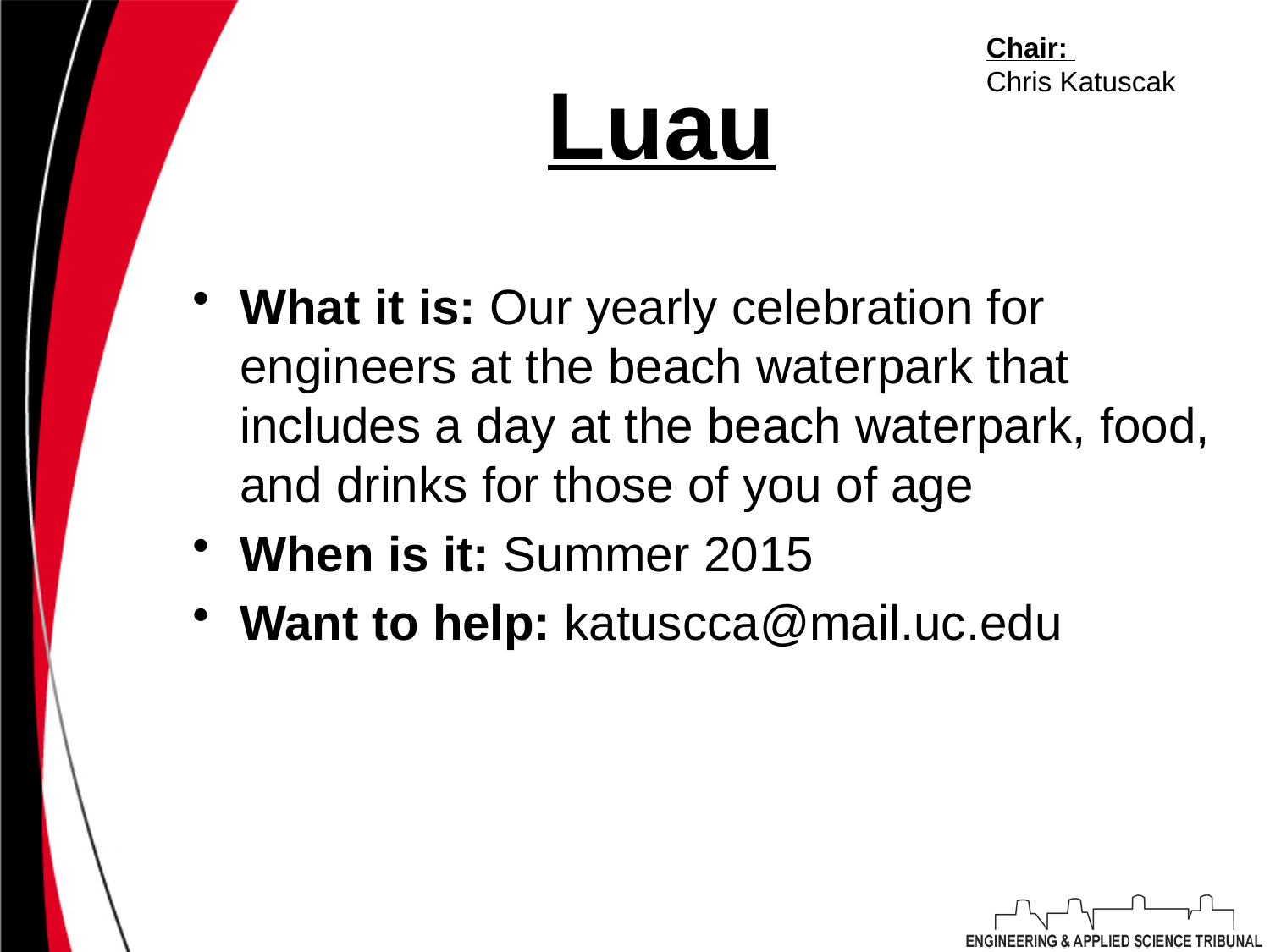

Chair:
Chris Katuscak
# Luau
What it is: Our yearly celebration for engineers at the beach waterpark that includes a day at the beach waterpark, food, and drinks for those of you of age
When is it: Summer 2015
Want to help: katuscca@mail.uc.edu